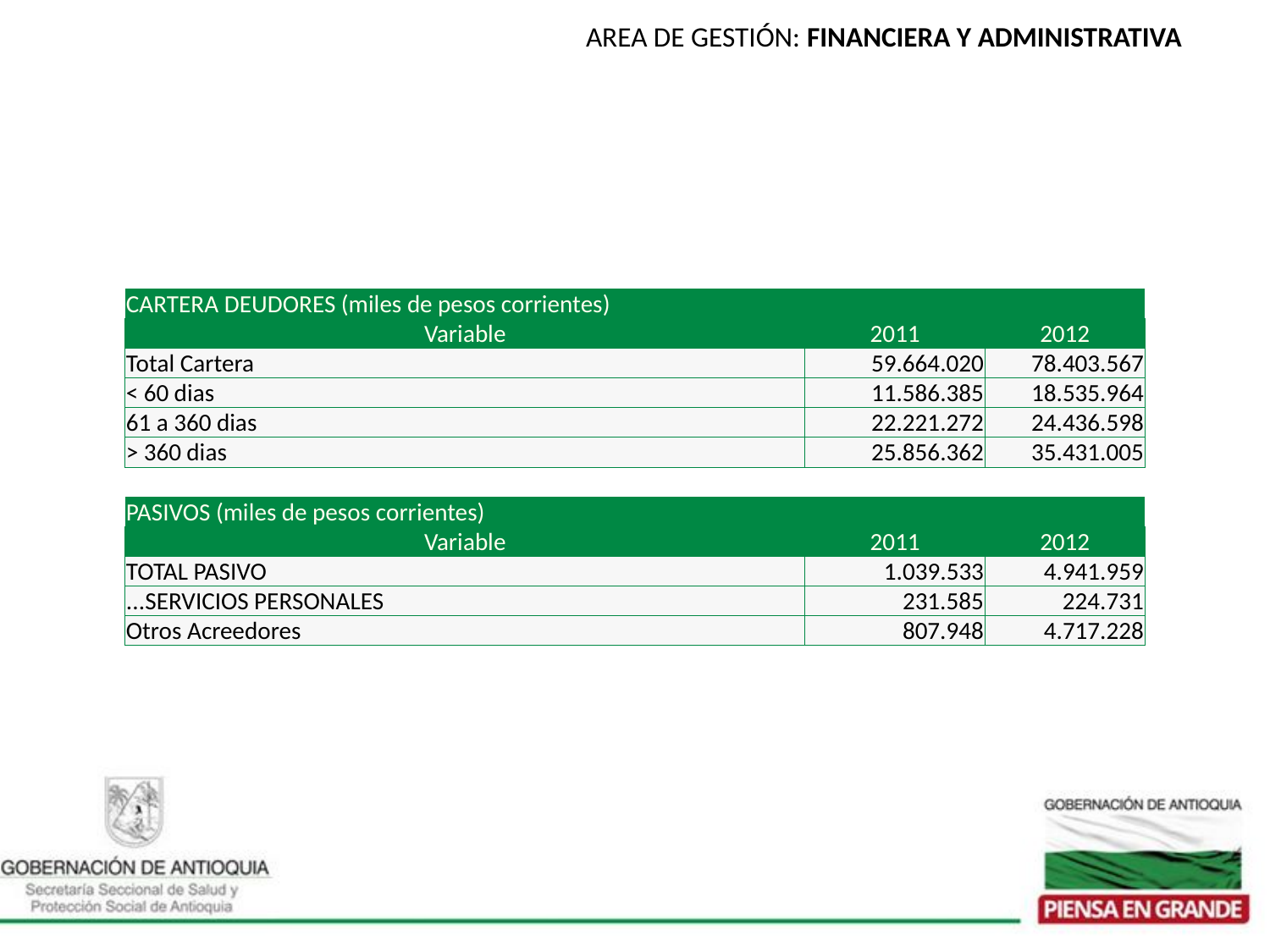

AREA DE GESTIÓN: FINANCIERA Y ADMINISTRATIVA
| CARTERA DEUDORES (miles de pesos corrientes) |  |  |
| --- | --- | --- |
| Variable | 2011 | 2012 |
| Total Cartera | 59.664.020 | 78.403.567 |
| < 60 dias | 11.586.385 | 18.535.964 |
| 61 a 360 dias | 22.221.272 | 24.436.598 |
| > 360 dias | 25.856.362 | 35.431.005 |
|  |  |  |
| PASIVOS (miles de pesos corrientes) |  |  |
| Variable | 2011 | 2012 |
| TOTAL PASIVO | 1.039.533 | 4.941.959 |
| ...SERVICIOS PERSONALES | 231.585 | 224.731 |
| Otros Acreedores | 807.948 | 4.717.228 |